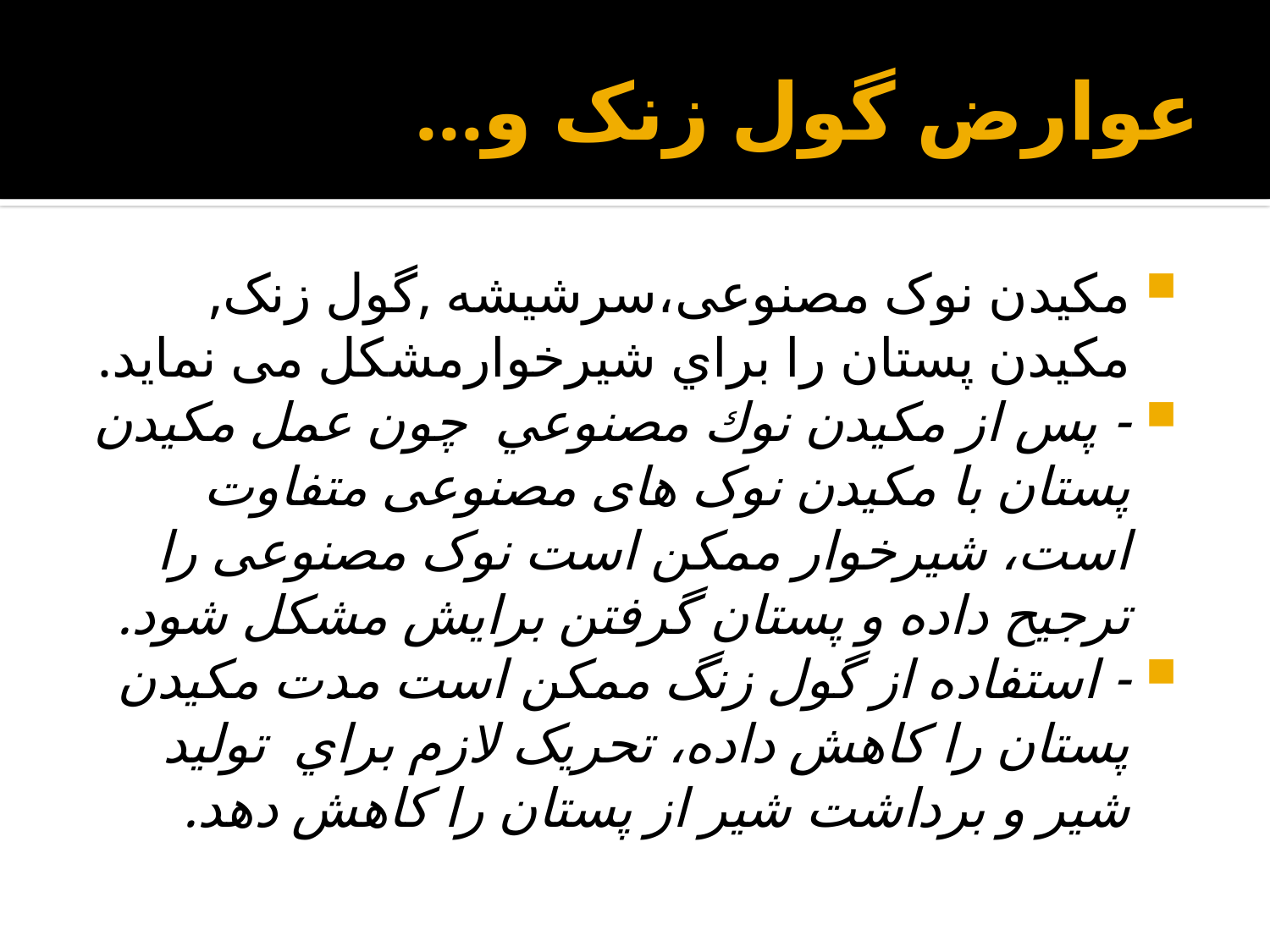

# عوارض گول زنک و...
مکیدن نوک مصنوعی،سرشیشه ,گول زنک, مکیدن پستان را براي شيرخوارمشکل می نمايد.
- پس از مكيدن نوك مصنوعي  چون عمل مکیدن پستان با مكيدن نوک های مصنوعی متفاوت است، شیرخوار ممکن است نوک مصنوعی را ترجیح داده و پستان گرفتن برایش مشکل شود.
- استفاده از گول زنگ ممکن است مدت مکیدن پستان را کاهش داده، تحریک لازم براي  تولید شیر و برداشت شیر از پستان را کاهش دهد.